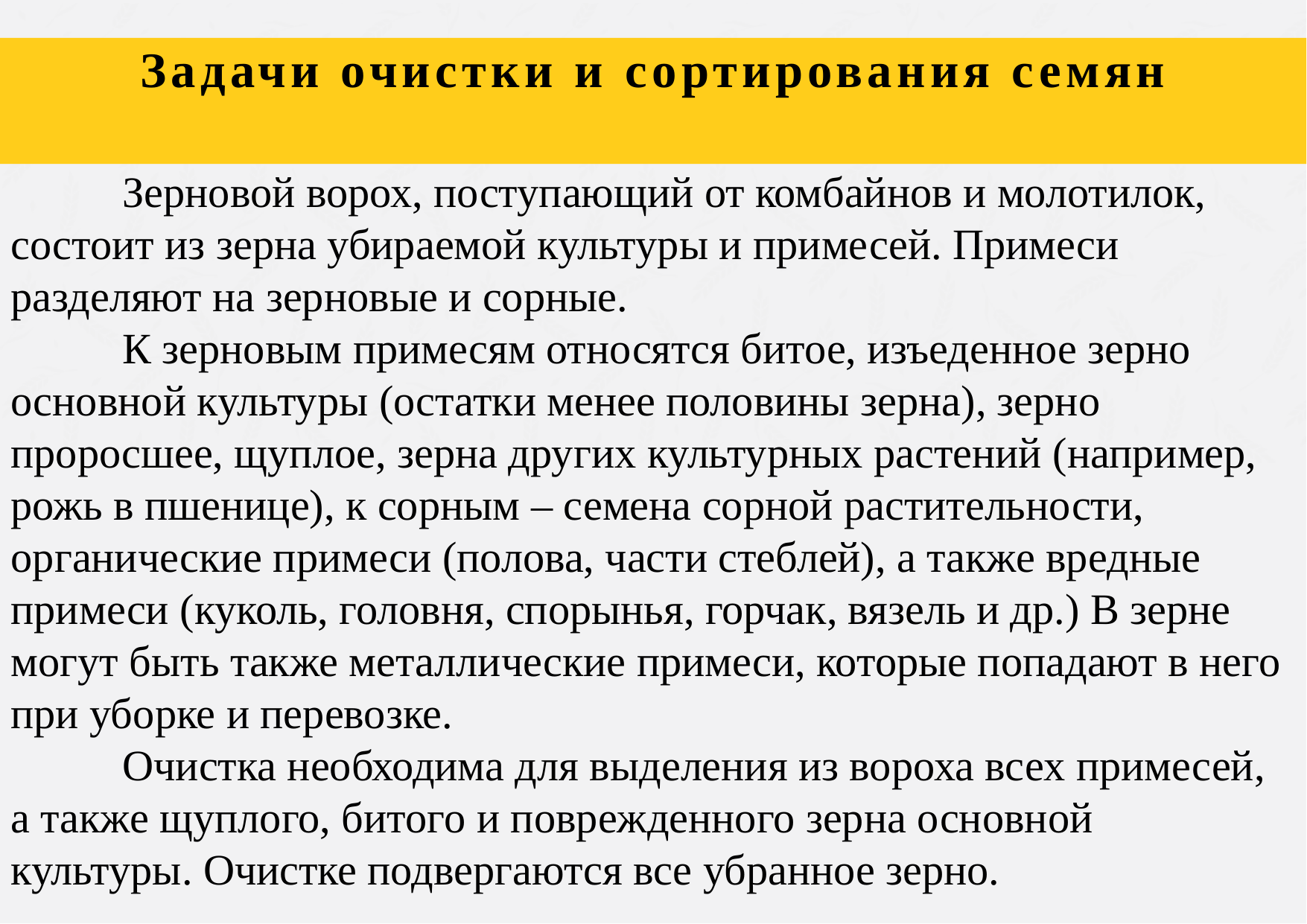

Задачи очистки и сортирования семян
# Зерновой ворох, поступающий от комбайнов и молотилок, состоит из зерна убираемой культуры и примесей. Примеси разделяют на зерновые и сорные. К зерновым примесям относятся битое, изъеденное зерно основной культуры (остатки менее половины зерна), зерно проросшее, щуплое, зерна других культурных растений (например, рожь в пшенице), к сорным – семена сорной растительности, органические примеси (полова, части стеблей), а также вредные примеси (куколь, головня, спорынья, горчак, вязель и др.) В зерне могут быть также металлические примеси, которые попадают в него при уборке и перевозке. Очистка необходима для выделения из вороха всех примесей, а также щуплого, битого и поврежденного зерна основной культуры. Очистке подвергаются все убранное зерно.